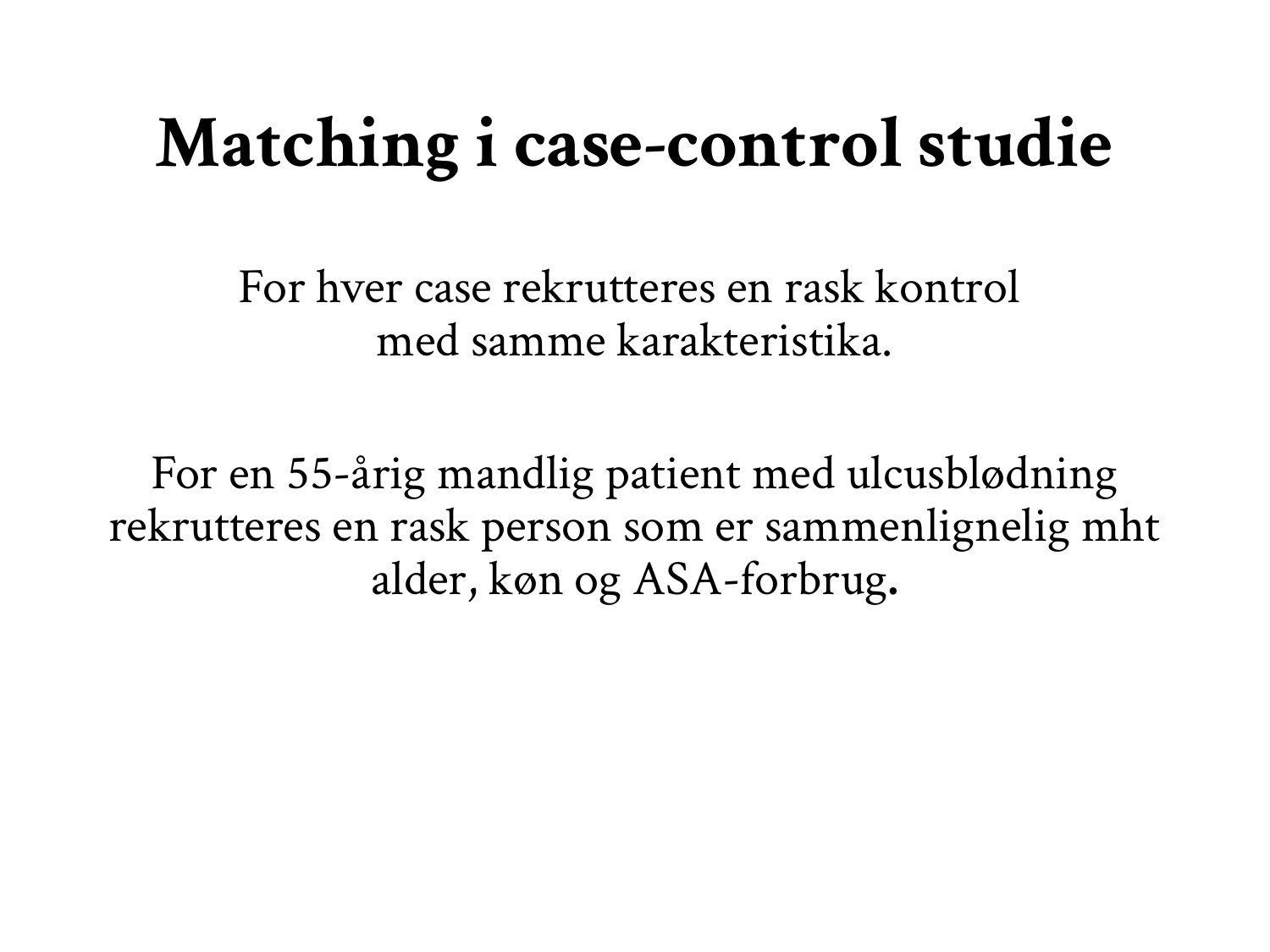

# Matching i case-control studie
For hver case rekrutteres en rask kontrol
med samme karakteristika.

For en 55-årig mandlig patient med ulcusblødning rekrutteres en rask person som er sammenlignelig mht alder, køn og ASA-forbrug.